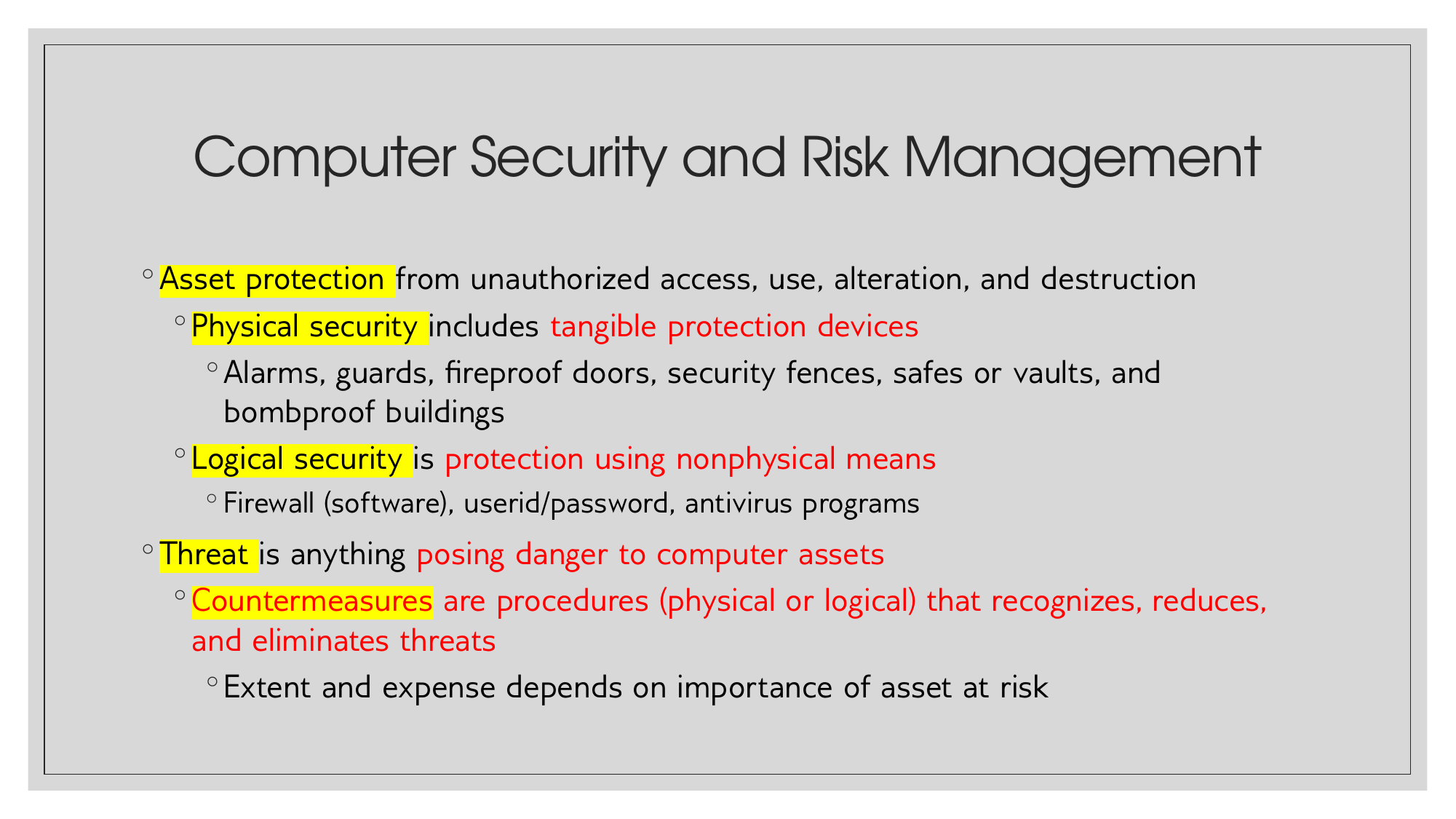

# Computer Security and Risk Management
Asset protection from unauthorized access, use, alteration, and destruction
Physical security includes tangible protection devices
Alarms, guards, fireproof doors, security fences, safes or vaults, and bombproof buildings
Logical security is protection using nonphysical means
Firewall (software), userid/password, antivirus programs
Threat is anything posing danger to computer assets
Countermeasures are procedures (physical or logical) that recognizes, reduces, and eliminates threats
Extent and expense depends on importance of asset at risk